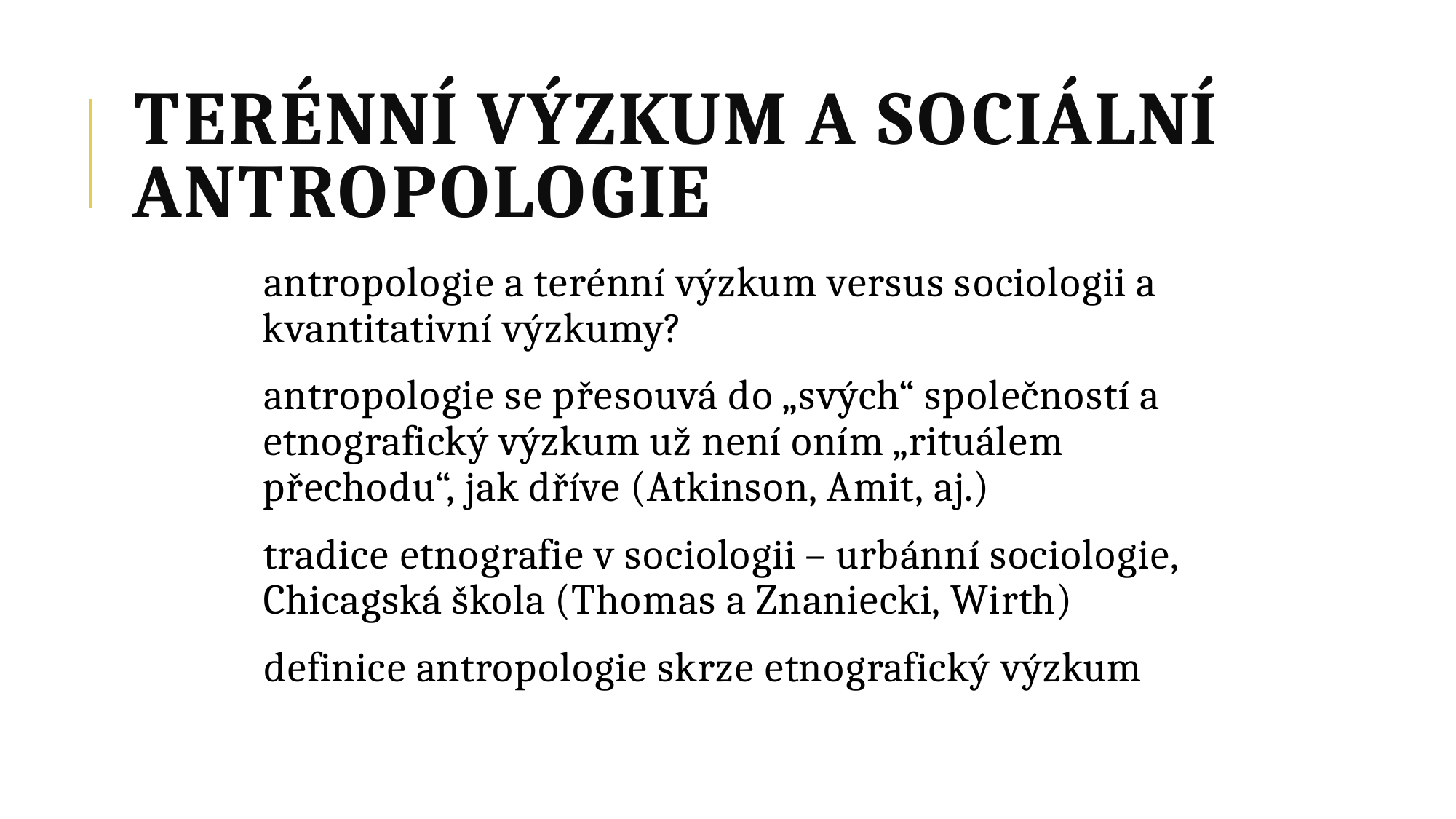

# TERÉNNÍ VÝZKUM A SOCIÁLNÍ ANTROPOLOGIE
antropologie a terénní výzkum versus sociologii a kvantitativní výzkumy?
antropologie se přesouvá do „svých“ společností a etnografický výzkum už není oním „rituálem přechodu“, jak dříve (Atkinson, Amit, aj.)
tradice etnografie v sociologii – urbánní sociologie, Chicagská škola (Thomas a Znaniecki, Wirth)
definice antropologie skrze etnografický výzkum